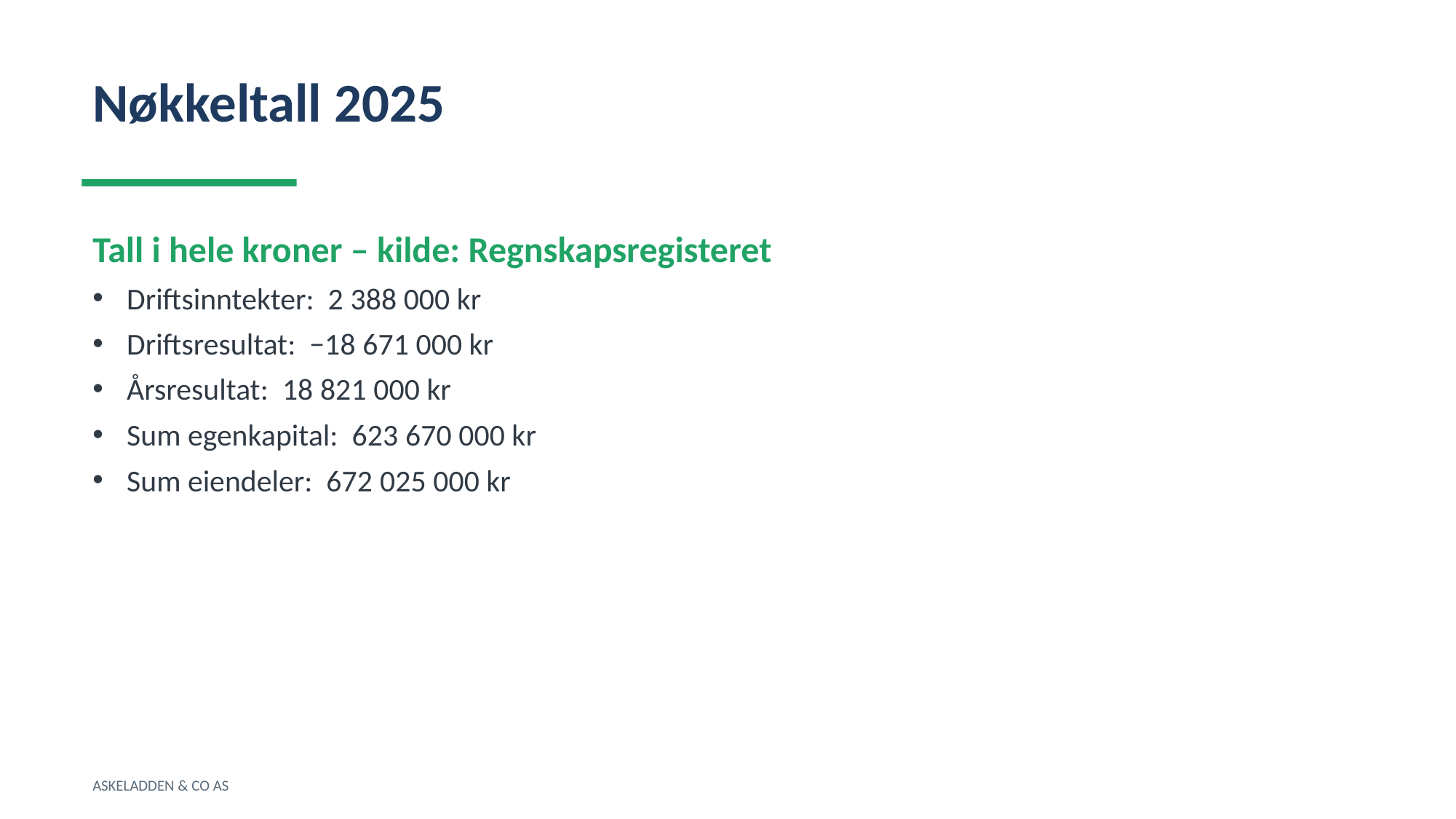

Nøkkeltall 2025

Tall i hele kroner – kilde: Regnskapsregisteret
Driftsinntekter:  2 388 000 kr
Driftsresultat:  −18 671 000 kr
Årsresultat:  18 821 000 kr
Sum egenkapital:  623 670 000 kr
Sum eiendeler:  672 025 000 kr
ASKELADDEN & CO AS